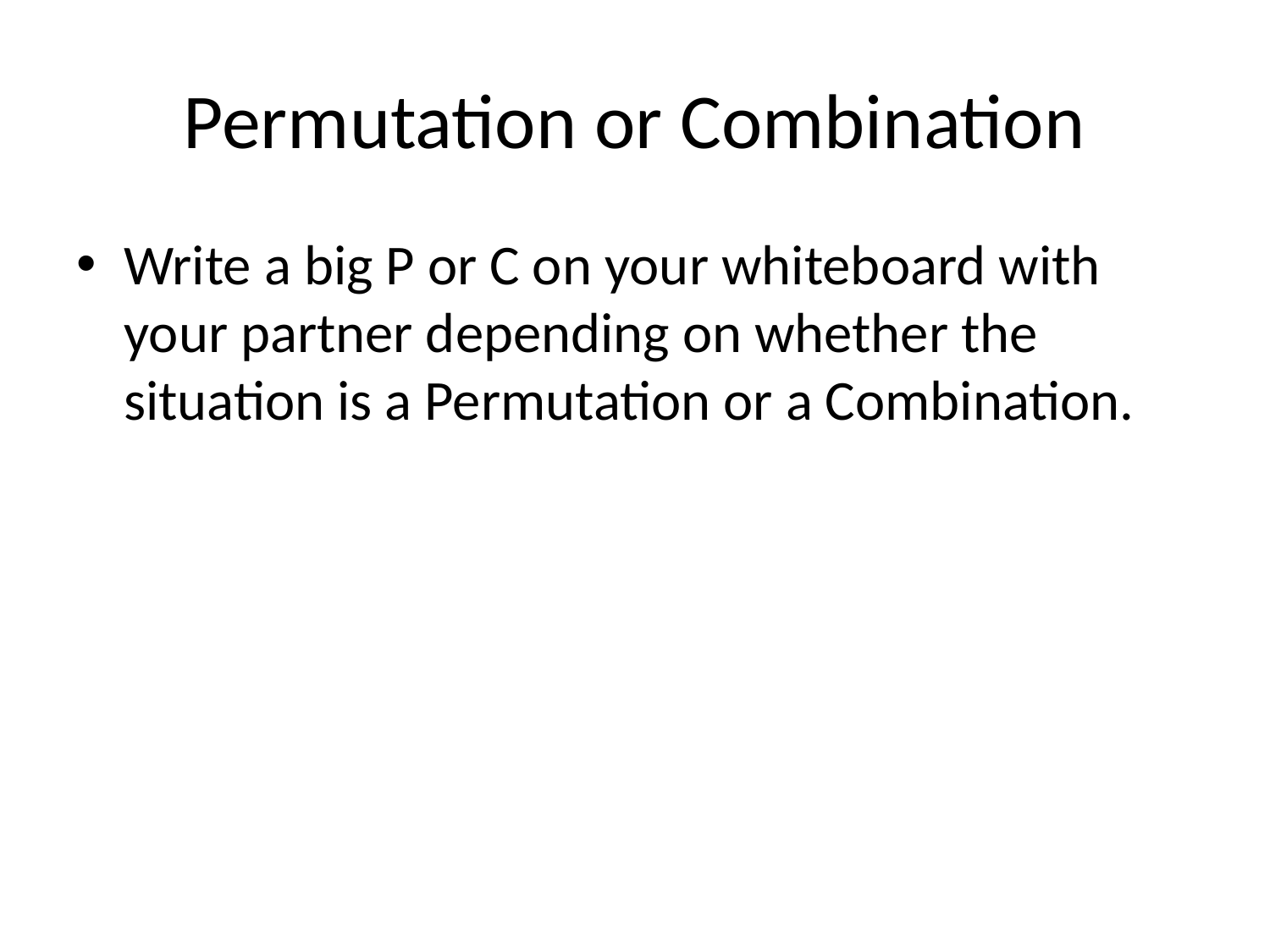

# Permutation or Combination
Write a big P or C on your whiteboard with your partner depending on whether the situation is a Permutation or a Combination.